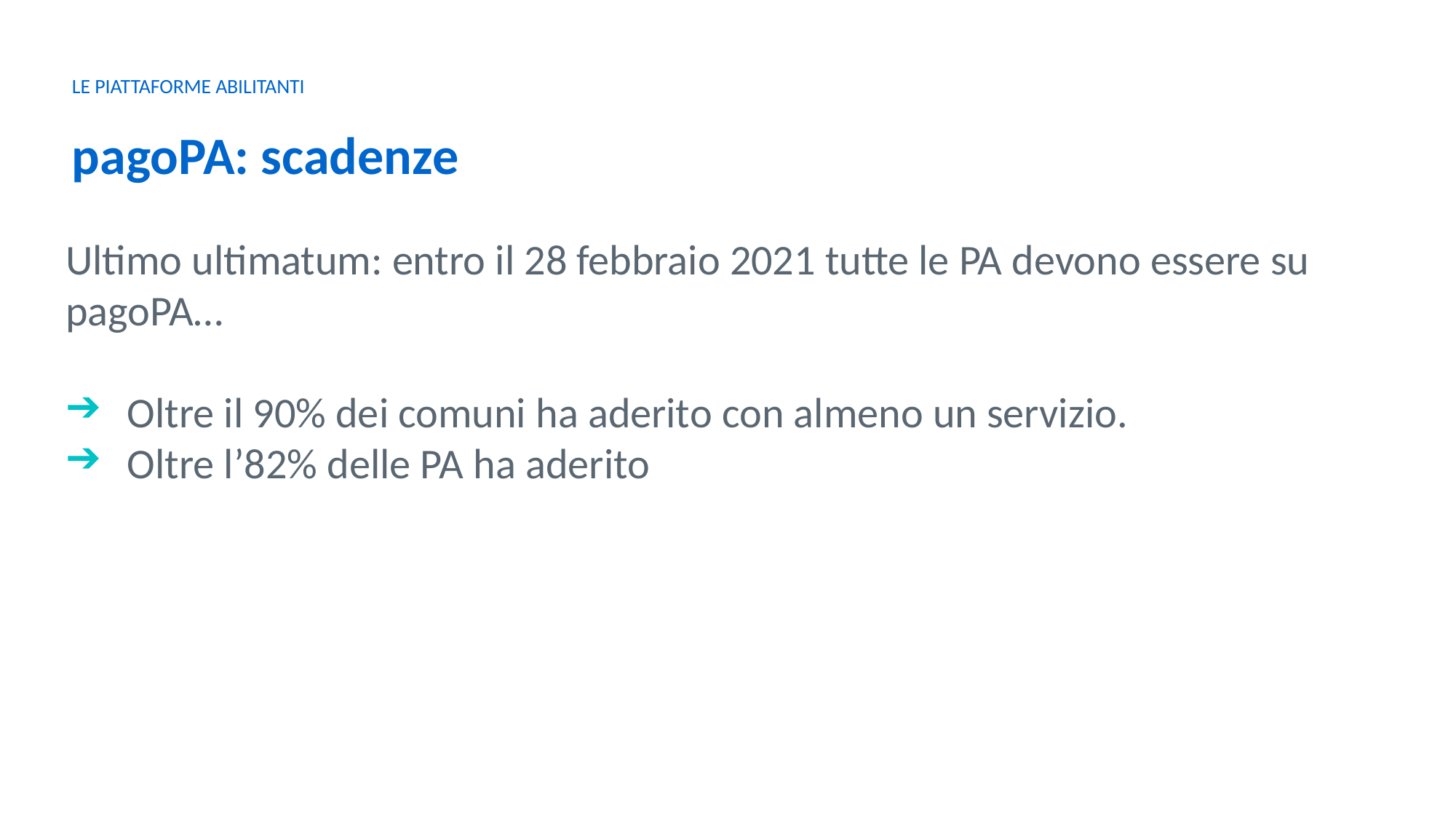

LE PIATTAFORME ABILITANTI
pagoPA: scadenze
Ultimo ultimatum: entro il 28 febbraio 2021 tutte le PA devono essere su pagoPA…

Oltre il 90% dei comuni ha aderito con almeno un servizio.
Oltre l’82% delle PA ha aderito